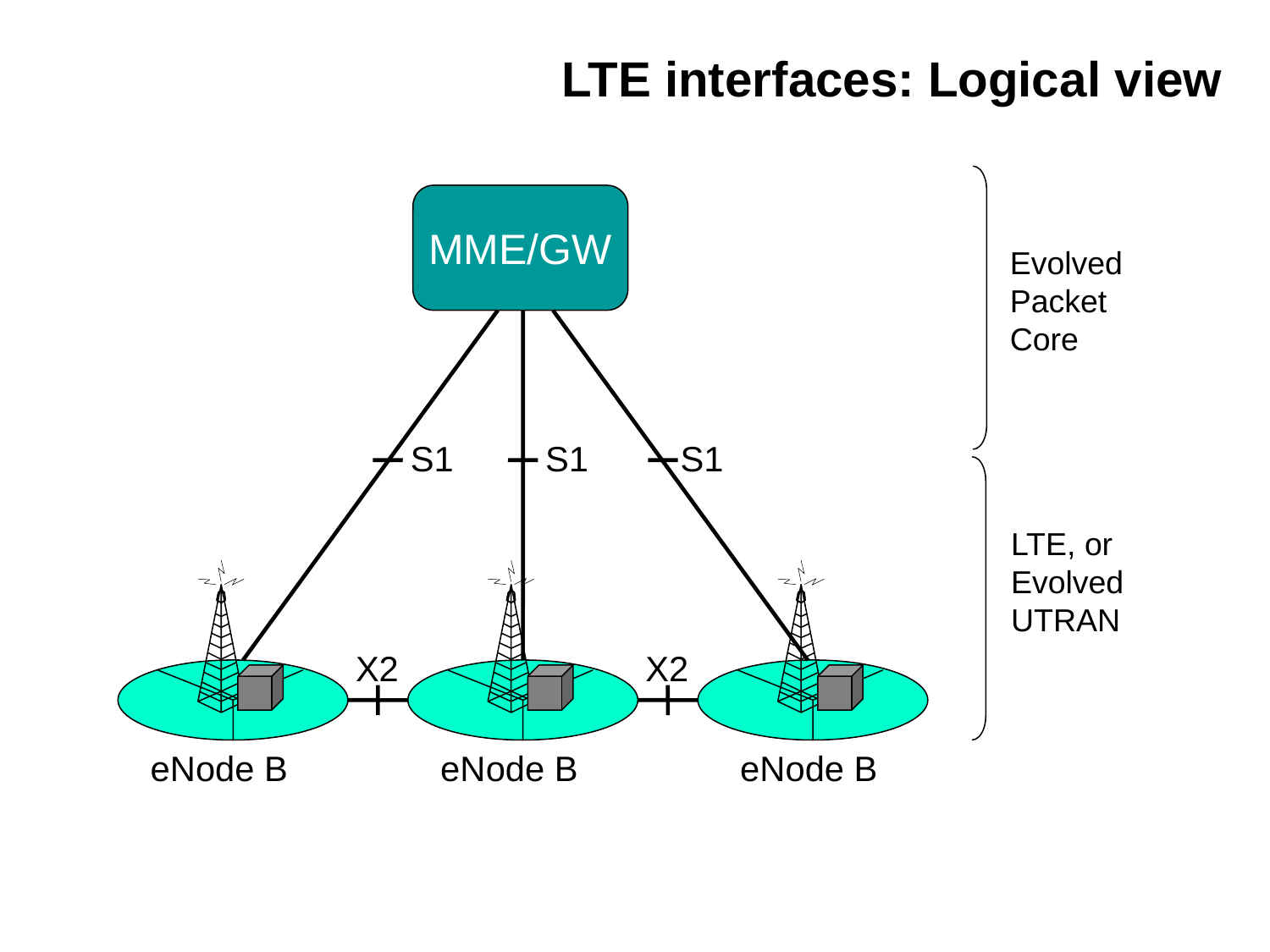

# LTE interfaces: Logical view

MME/GW

S1
S1
S1

X2
X2

eNode B
eNode B
eNode B
Evolved
Packet
Core

LTE, or
Evolved
UTRAN